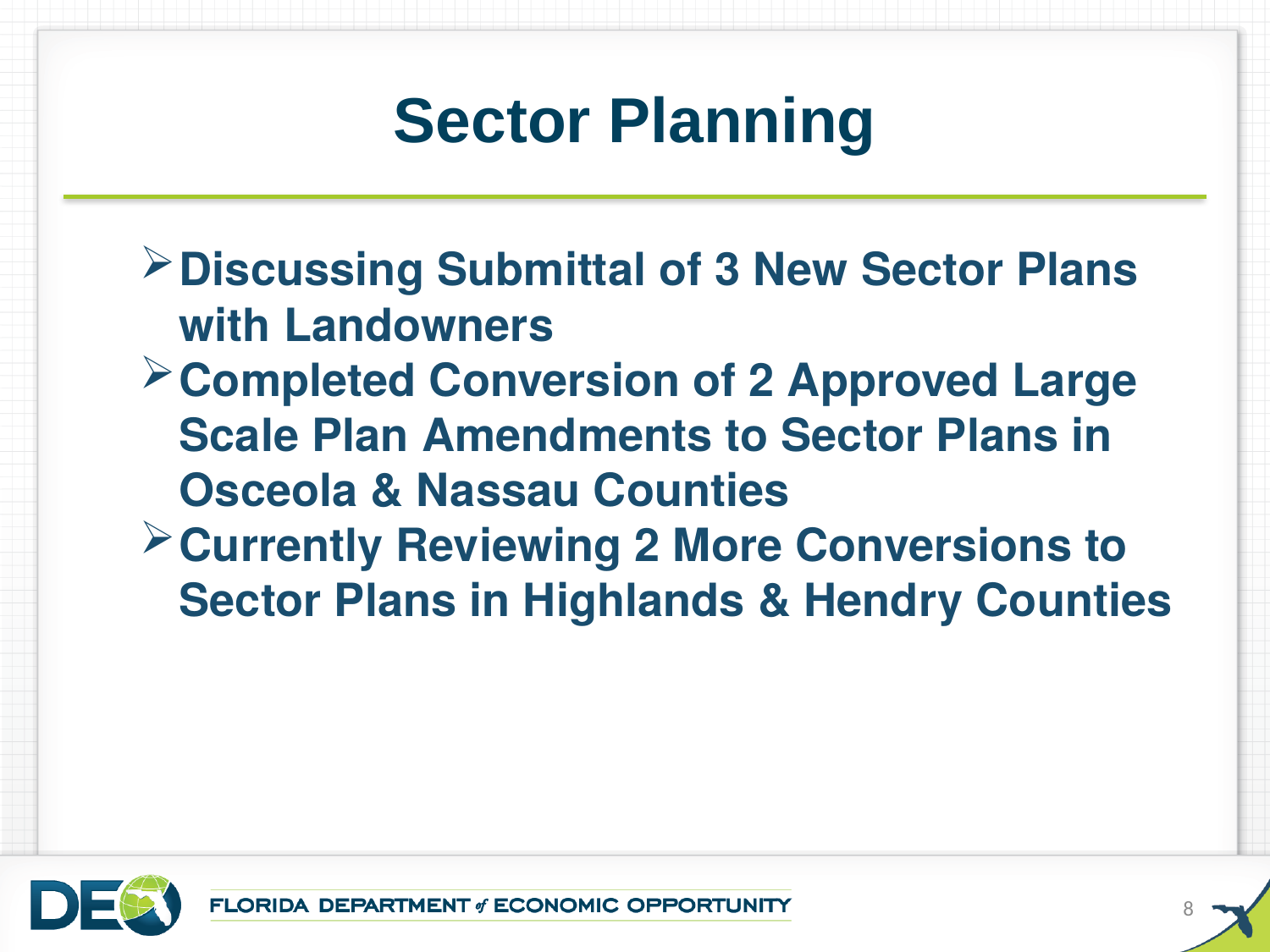

# Sector Planning
Discussing Submittal of 3 New Sector Plans with Landowners
Completed Conversion of 2 Approved Large Scale Plan Amendments to Sector Plans in Osceola & Nassau Counties
Currently Reviewing 2 More Conversions to Sector Plans in Highlands & Hendry Counties
8